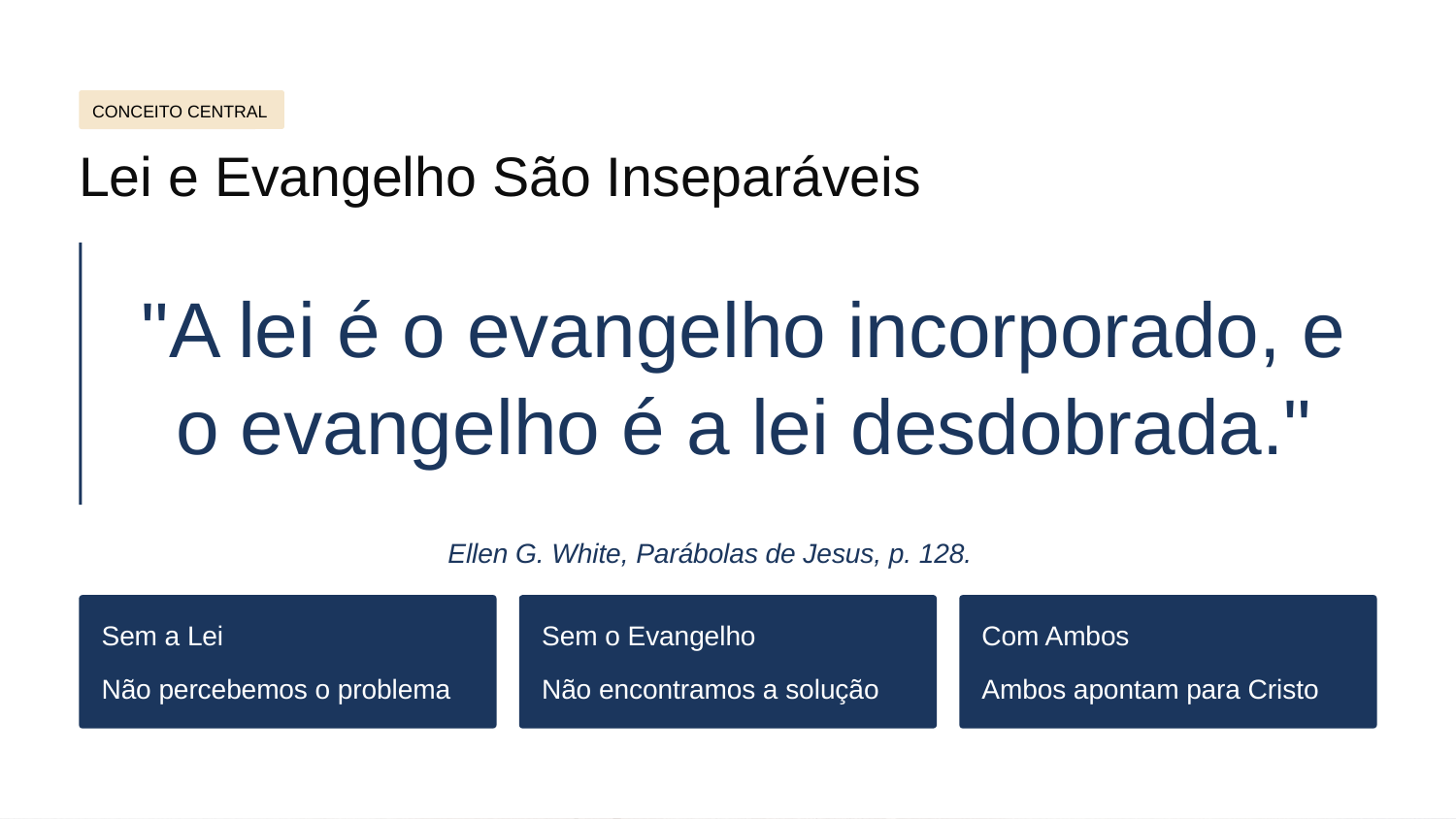

CONCEITO CENTRAL
Lei e Evangelho São Inseparáveis

"A lei é o evangelho incorporado, e o evangelho é a lei desdobrada."
Ellen G. White, Parábolas de Jesus, p. 128.

Sem a Lei
Sem o Evangelho
Com Ambos
Não percebemos o problema
Não encontramos a solução
Ambos apontam para Cristo